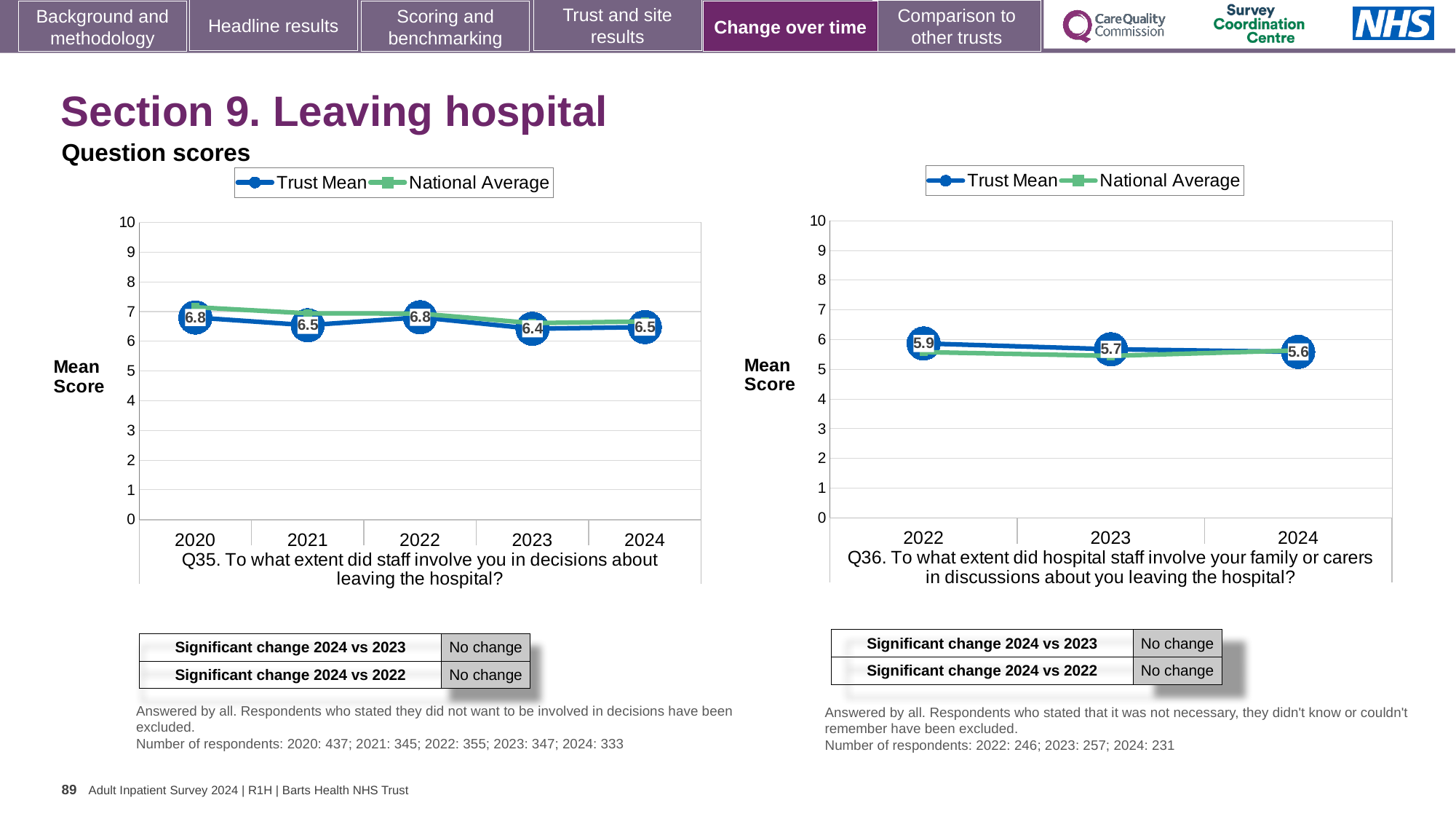

# Section 9. Leaving hospital
Question scores

### Chart

| Category | Trust Mean | National Average |
|---|---|---|
| 2022 | 5.871123510510921 | 5.580055020765087 |
| 2023 | 5.676026682617175 | 5.451676179215576 |
| 2024 | 5.587049012412605 | 5.636999691765052 |

### Chart

| Category | Trust Mean | National Average |
|---|---|---|
| 2020 | 6.801401896373267 | 7.147980493225688 |
| 2021 | 6.54107315781698 | 6.942881082282427 |
| 2022 | 6.809727959617977 | 6.934191277792261 |
| 2023 | 6.422950018720437 | 6.61286261178177 |
| 2024 | 6.478825325370353 | 6.668295380326844 |
| Significant change 2024 vs 2023 | No change |
| --- | --- |
| Significant change 2024 vs 2022 | No change |
| Significant change 2024 vs 2023 | No change |
| --- | --- |
| Significant change 2024 vs 2022 | No change |
Answered by all. Respondents who stated they did not want to be involved in decisions have been excluded.
Number of respondents: 2020: 437; 2021: 345; 2022: 355; 2023: 347; 2024: 333

Answered by all. Respondents who stated that it was not necessary, they didn't know or couldn't remember have been excluded.
Number of respondents: 2022: 246; 2023: 257; 2024: 231

89